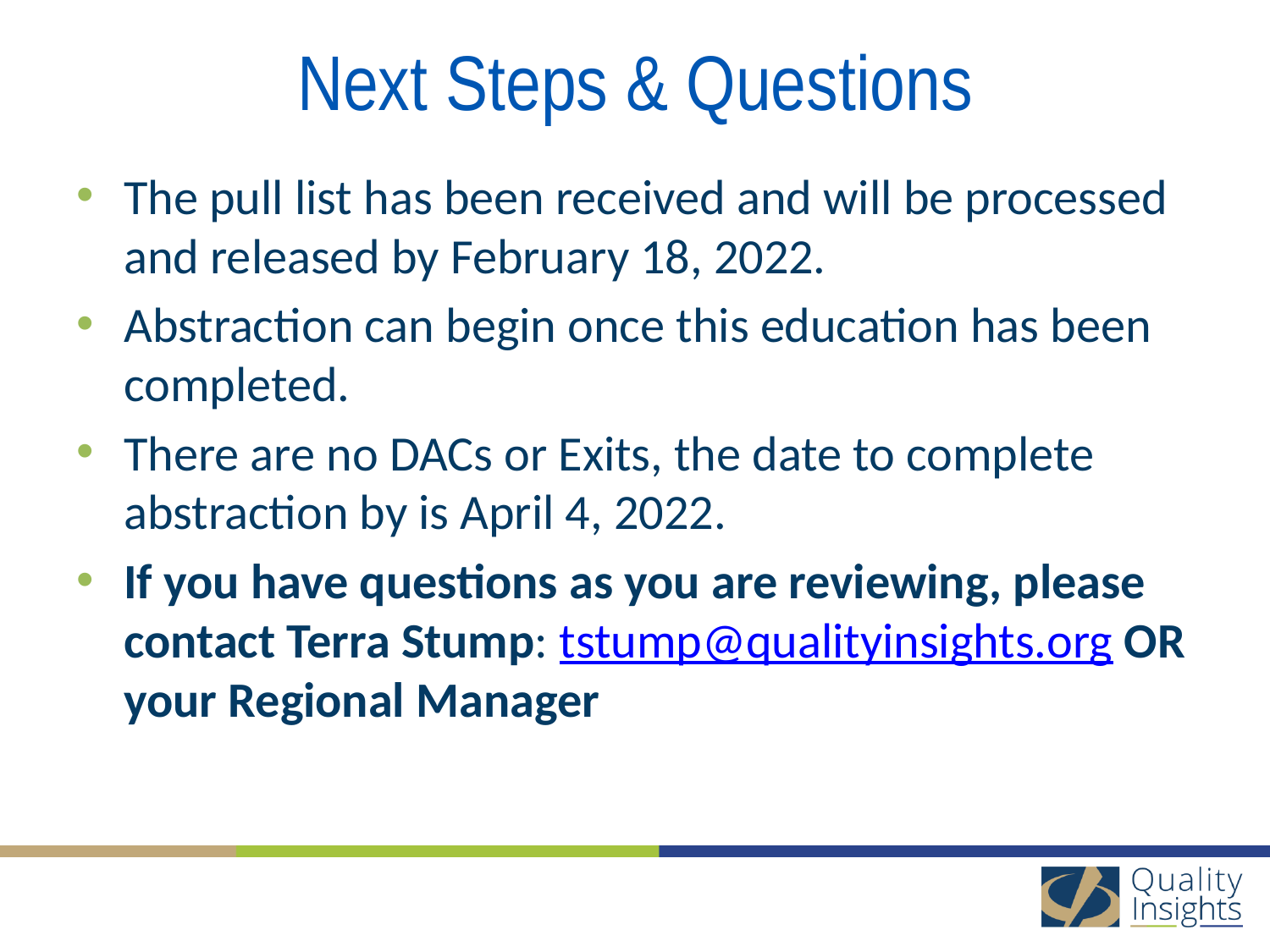

# Next Steps & Questions
The pull list has been received and will be processed and released by February 18, 2022.
Abstraction can begin once this education has been completed.
There are no DACs or Exits, the date to complete abstraction by is April 4, 2022.
If you have questions as you are reviewing, please contact Terra Stump: tstump@qualityinsights.org OR your Regional Manager